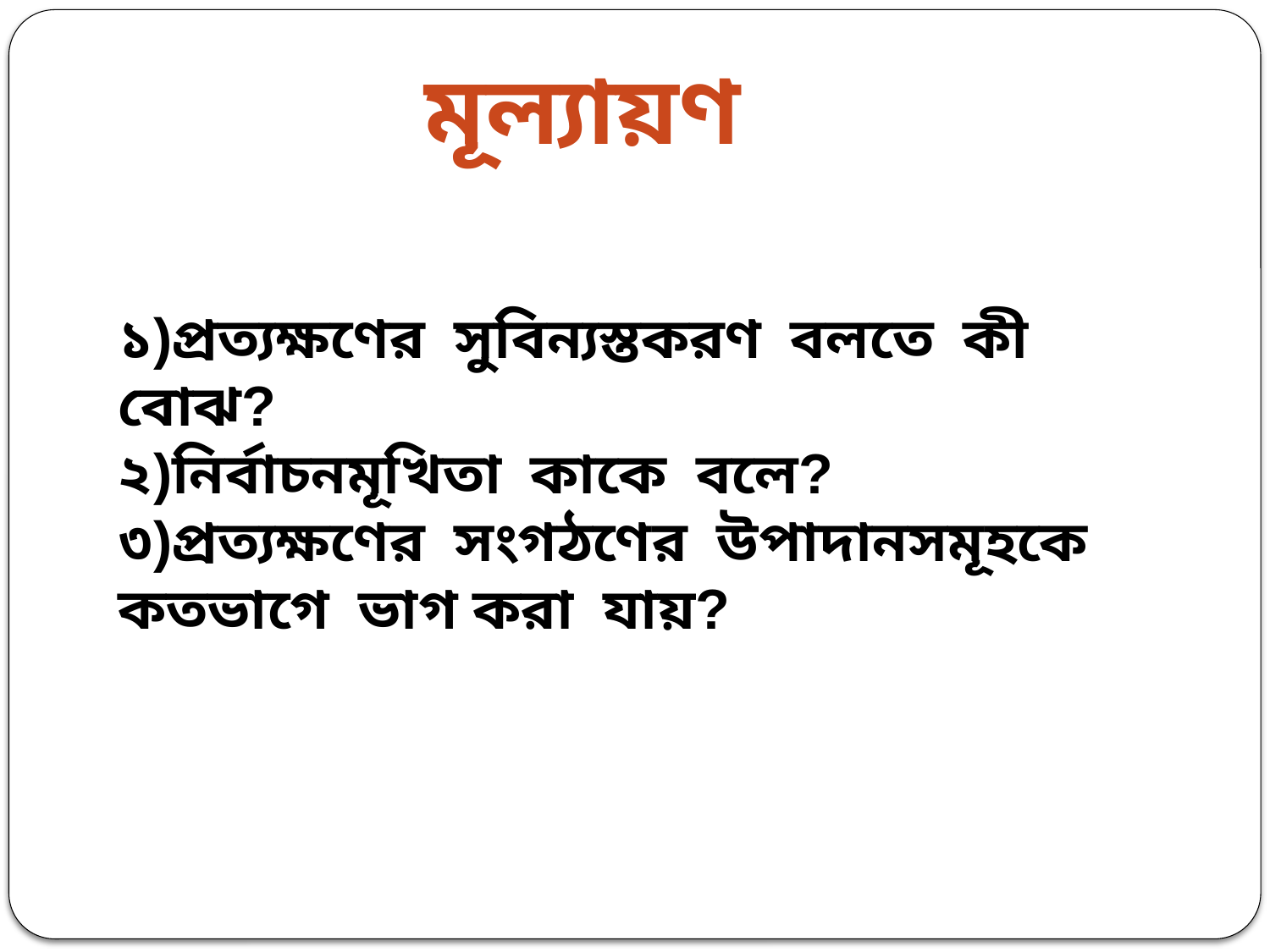

মূল্যায়ণ
১)প্রত্যক্ষণের  সুবিন্যস্তকরণ  বলতে  কী  বোঝ?
২)নির্বাচনমূখিতা  কাকে  বলে?
৩)প্রত্যক্ষণের  সংগঠণের  উপাদানসমূহকে  কতভাগে  ভাগ করা  যায়?